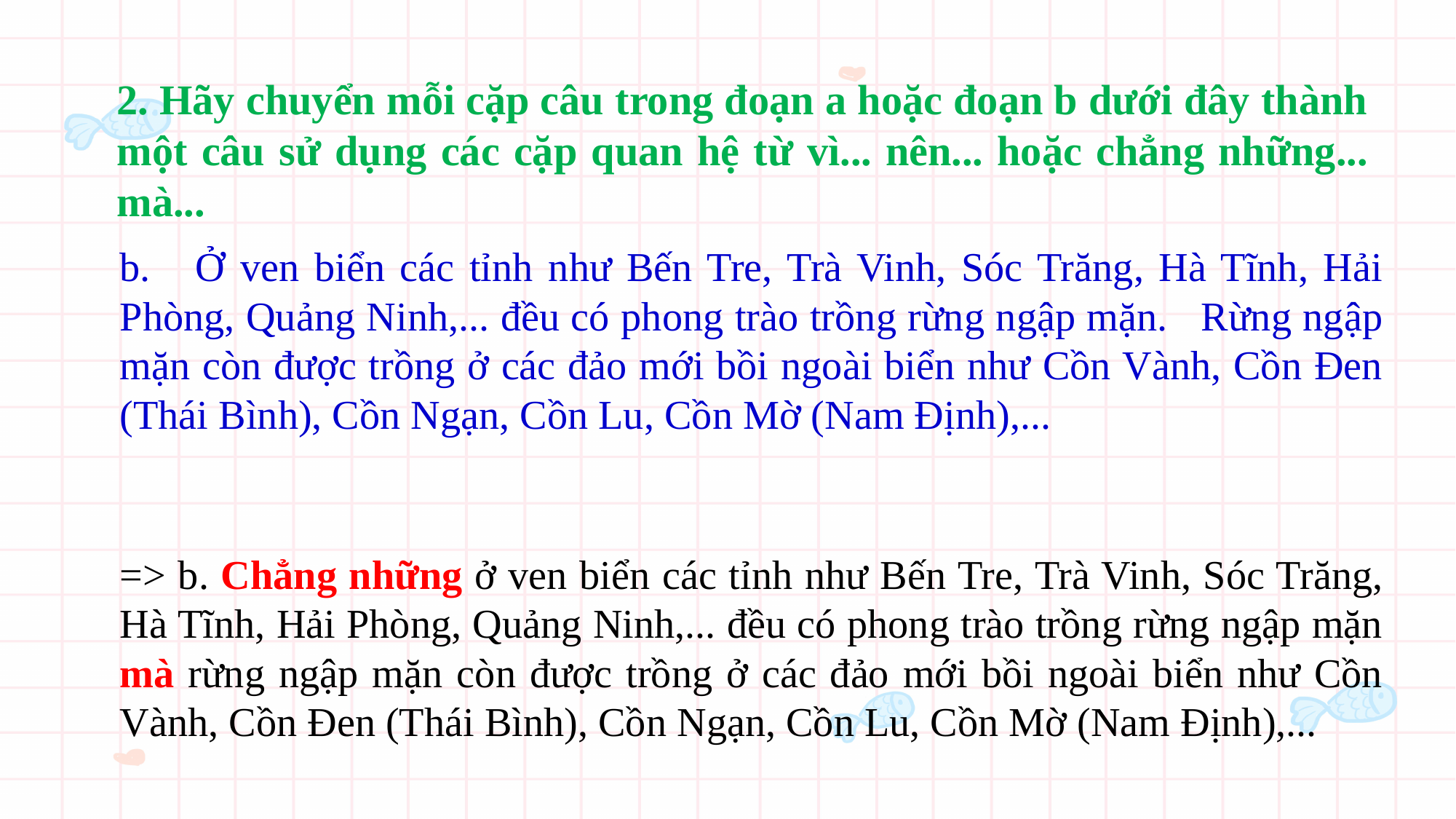

2. Hãy chuyển mỗi cặp câu trong đoạn a hoặc đoạn b dưới đây thành một câu sử dụng các cặp quan hệ từ vì... nên... hoặc chẳng những... mà...
b.   Ở ven biển các tỉnh như Bến Tre, Trà Vinh, Sóc Trăng, Hà Tĩnh, Hải Phòng, Quảng Ninh,... đều có phong trào trồng rừng ngập mặn.   Rừng ngập mặn còn được trồng ở các đảo mới bồi ngoài biển như Cồn Vành, Cồn Đen (Thái Bình), Cồn Ngạn, Cồn Lu, Cồn Mờ (Nam Định),...
=> b. Chẳng những ở ven biển các tỉnh như Bến Tre, Trà Vinh, Sóc Trăng, Hà Tĩnh, Hải Phòng, Quảng Ninh,... đều có phong trào trồng rừng ngập mặn mà rừng ngập mặn còn được trồng ở các đảo mới bồi ngoài biển như Cồn Vành, Cồn Đen (Thái Bình), Cồn Ngạn, Cồn Lu, Cồn Mờ (Nam Định),...